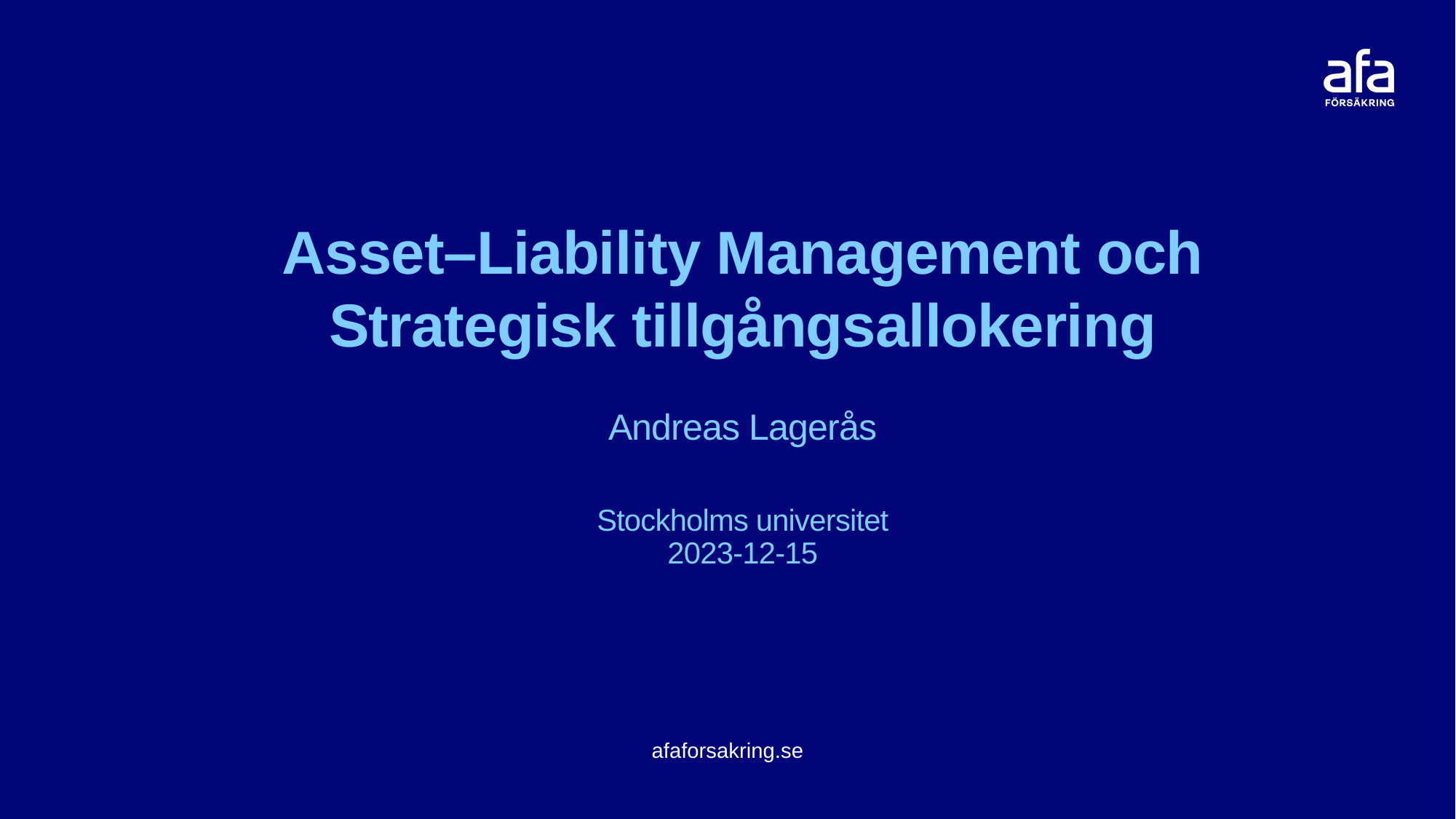

# Asset–Liability Management och Strategisk tillgångsallokering
Andreas Lagerås

Stockholms universitet
2023-12-15
1